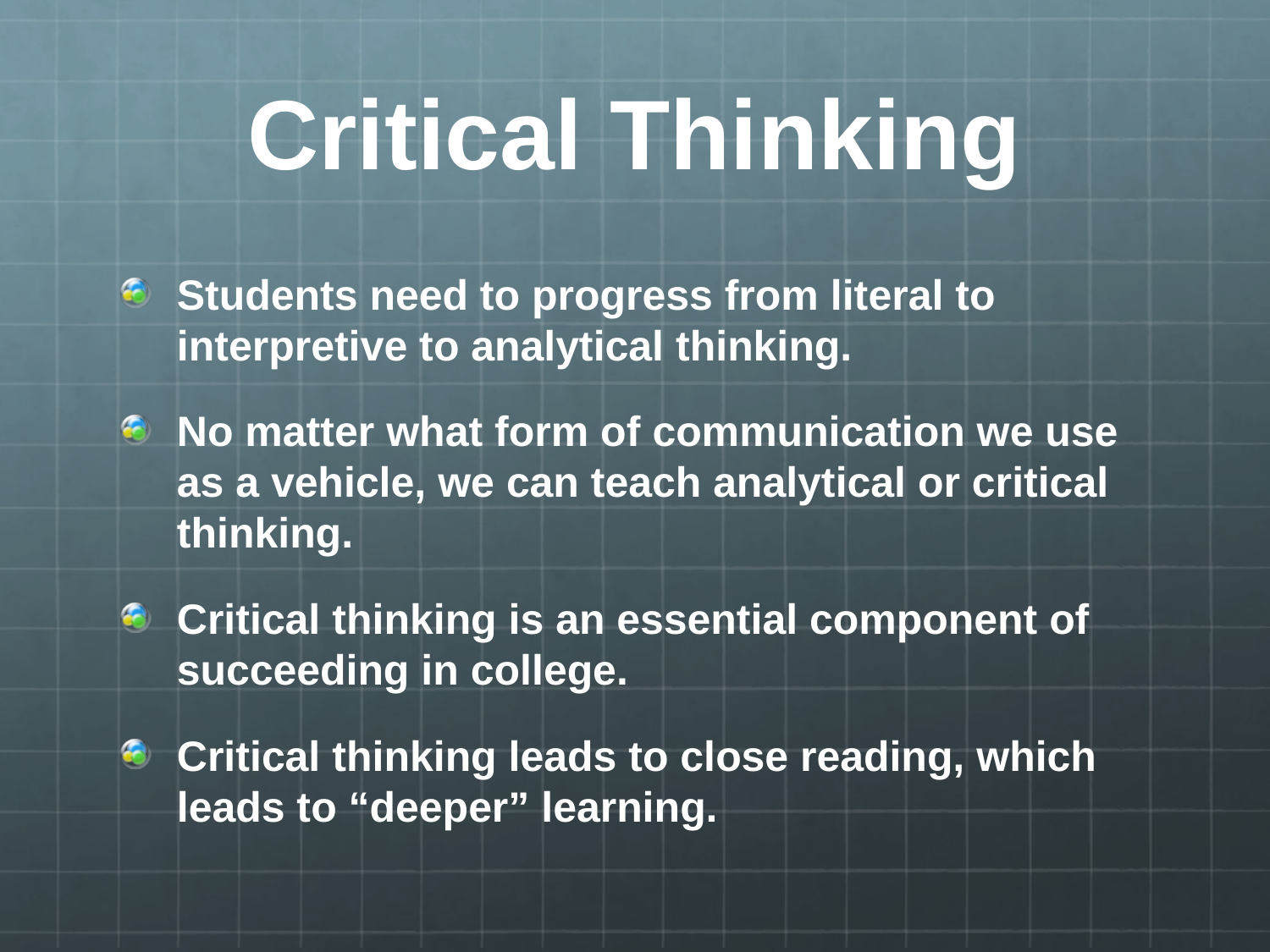

# Critical Thinking
Students need to progress from literal to interpretive to analytical thinking.
No matter what form of communication we use as a vehicle, we can teach analytical or critical thinking.
Critical thinking is an essential component of succeeding in college.
Critical thinking leads to close reading, which leads to “deeper” learning.